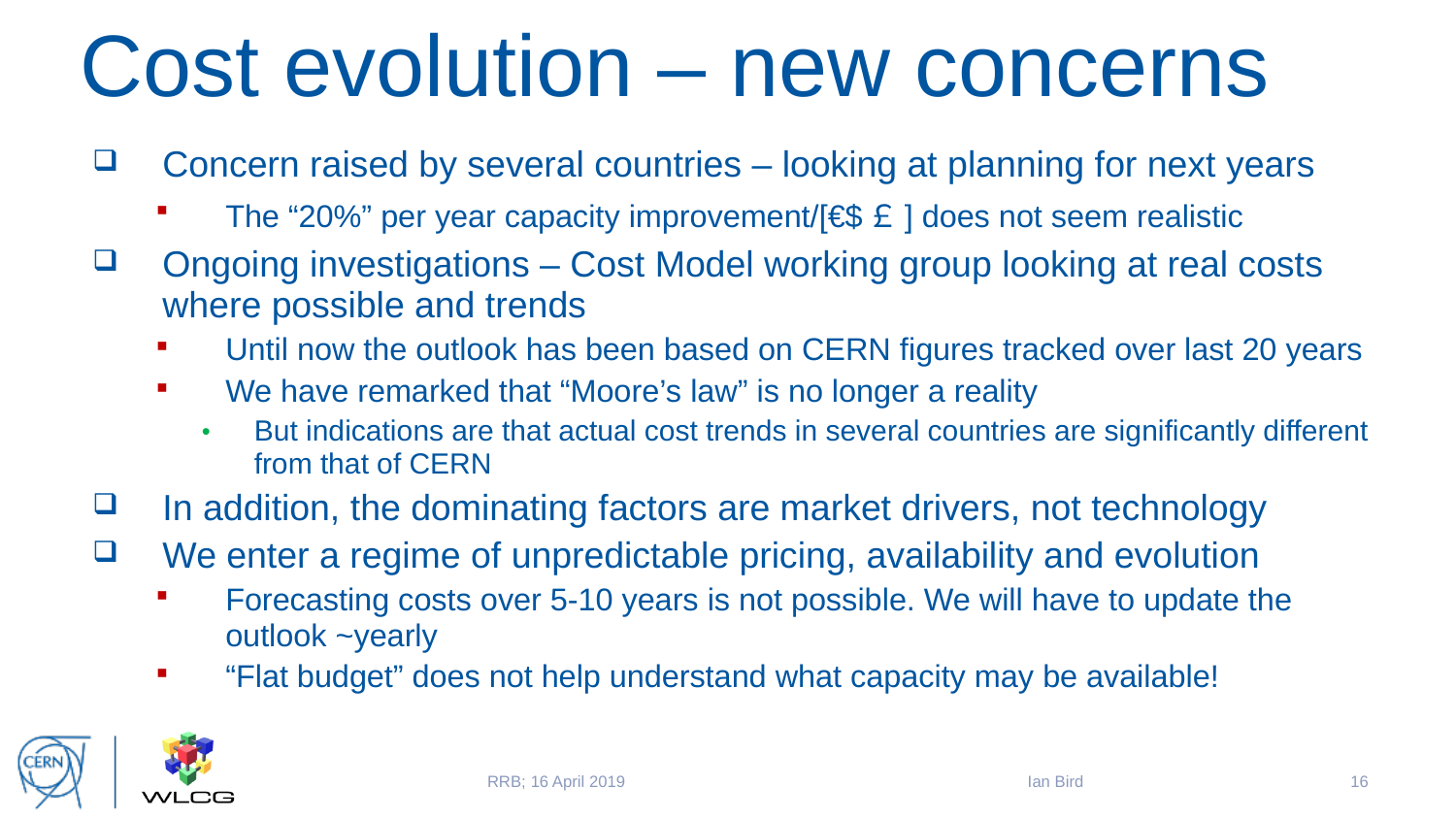

# Cost evolution – new concerns
Concern raised by several countries – looking at planning for next years
The “20%” per year capacity improvement/[€$￡] does not seem realistic
Ongoing investigations – Cost Model working group looking at real costs where possible and trends
Until now the outlook has been based on CERN figures tracked over last 20 years
We have remarked that “Moore’s law” is no longer a reality
But indications are that actual cost trends in several countries are significantly different from that of CERN
In addition, the dominating factors are market drivers, not technology
We enter a regime of unpredictable pricing, availability and evolution
Forecasting costs over 5-10 years is not possible. We will have to update the outlook ~yearly
“Flat budget” does not help understand what capacity may be available!
Ian Bird
16
RRB; 16 April 2019